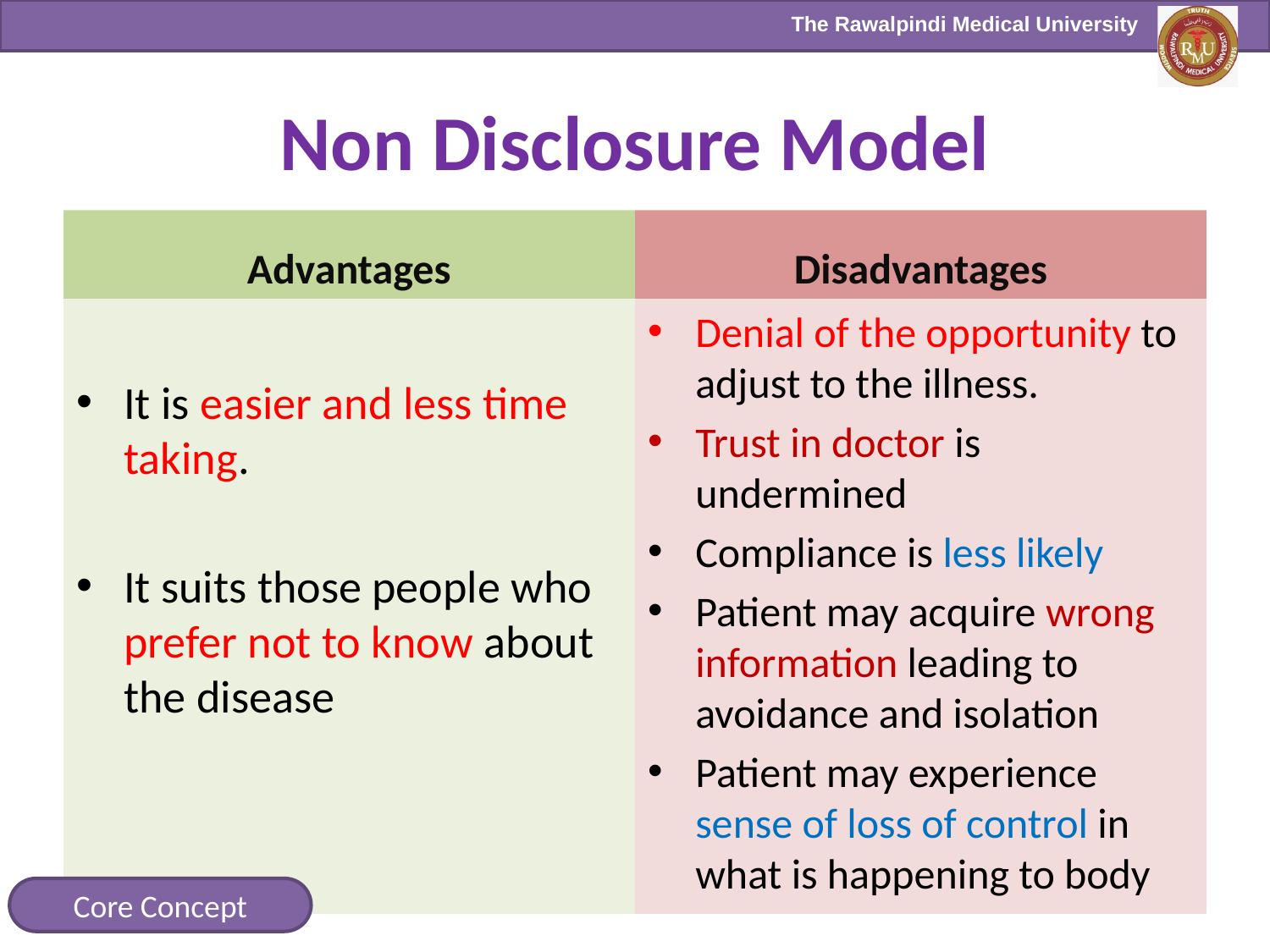

# Non Disclosure Model
Advantages
Disadvantages

It is easier and less time taking.

It suits those people who prefer not to know about the disease
Denial of the opportunity to adjust to the illness.
Trust in doctor is undermined
Compliance is less likely
Patient may acquire wrong information leading to avoidance and isolation
Patient may experience sense of loss of control in what is happening to body
Core Concept